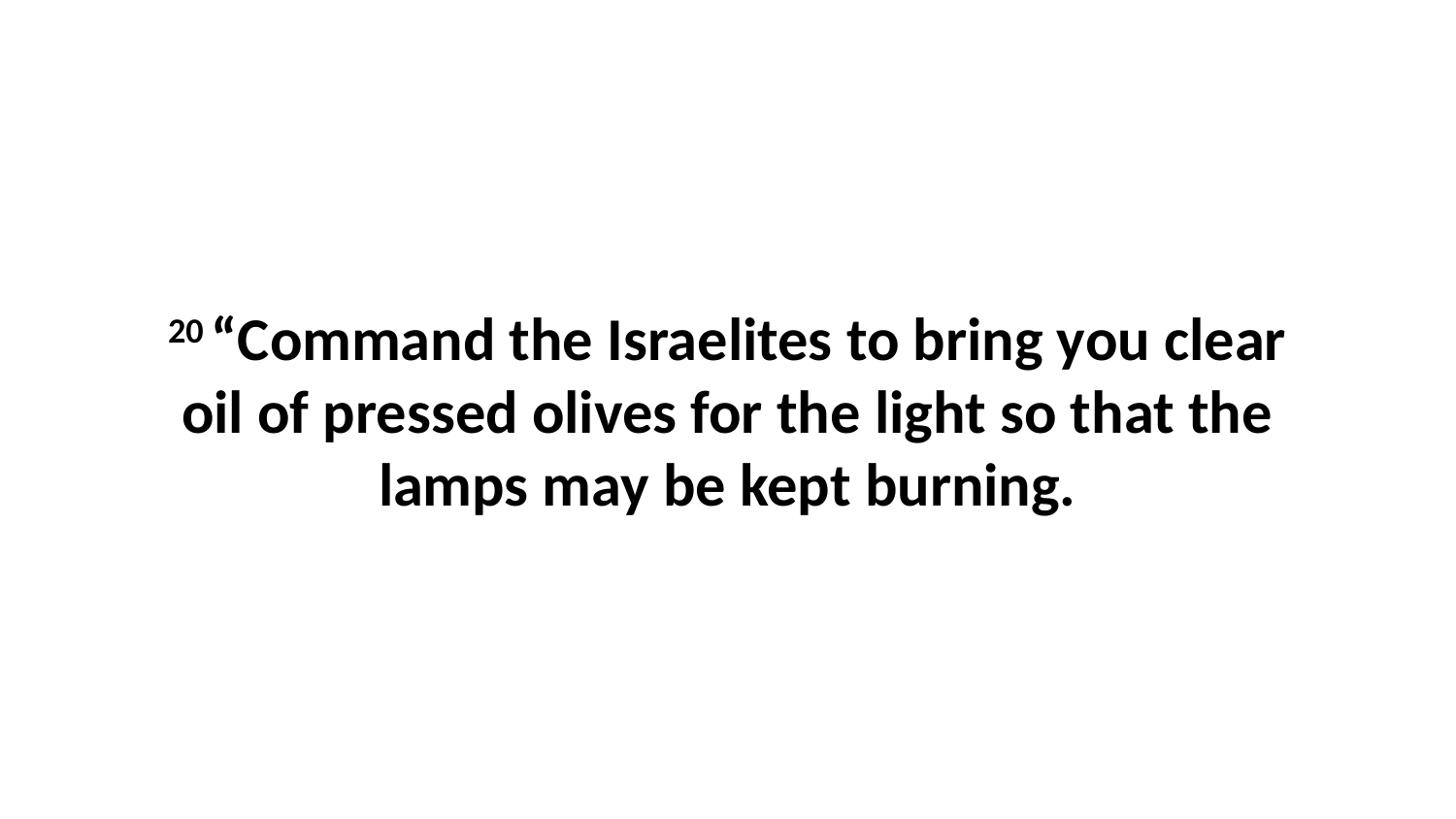

20 “Command the Israelites to bring you clear oil of pressed olives for the light so that the lamps may be kept burning.